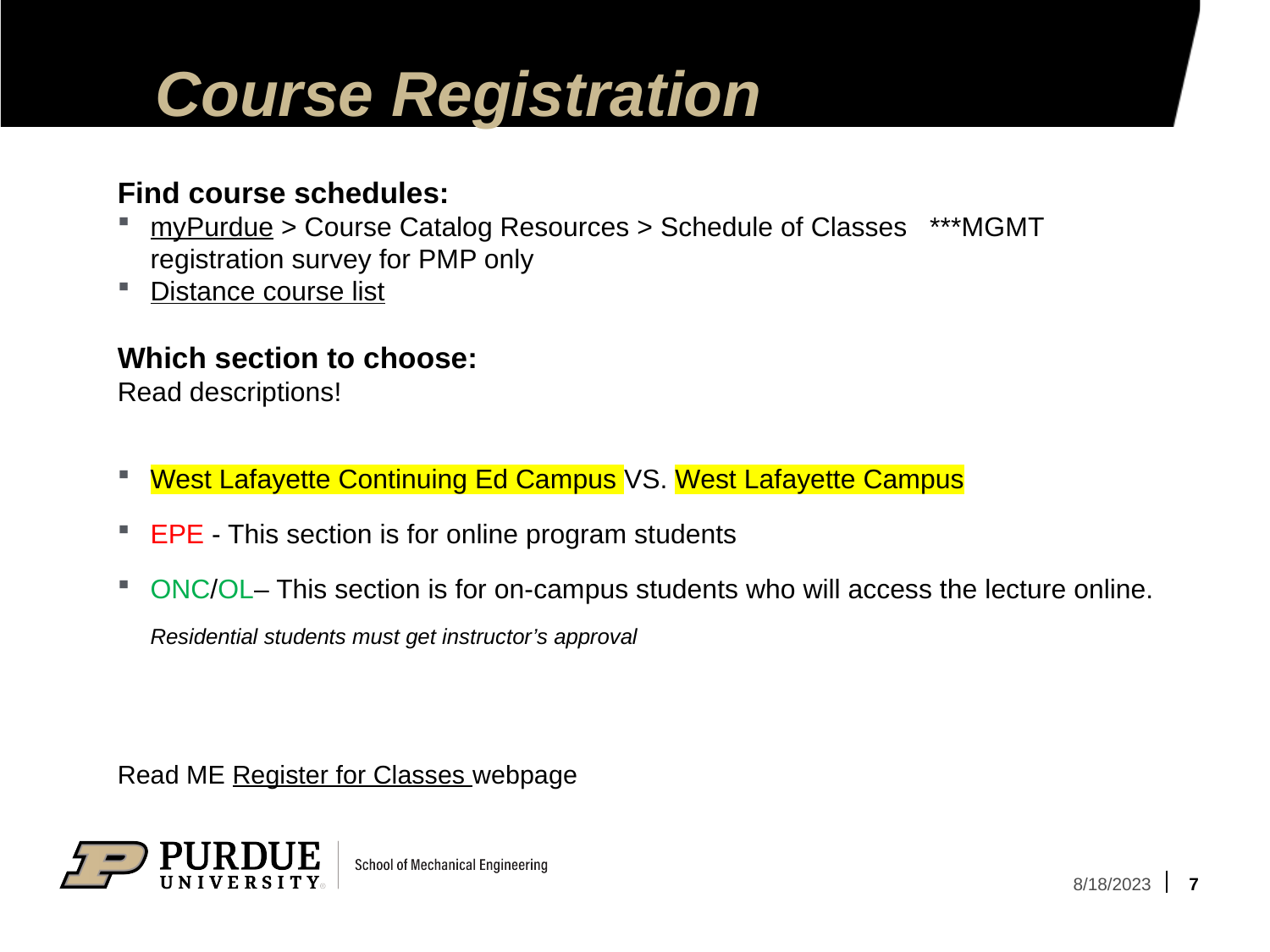

# Course Registration
Find course schedules:
myPurdue > Course Catalog Resources > Schedule of Classes   ***MGMT registration survey for PMP only
Distance course list

Which section to choose:
Read descriptions!

West Lafayette Continuing Ed Campus VS. West Lafayette Campus
EPE - This section is for online program students
ONC/OL– This section is for on-campus students who will access the lecture online. Residential students must get instructor’s approval

Read ME Register for Classes webpage

7
8/18/2023